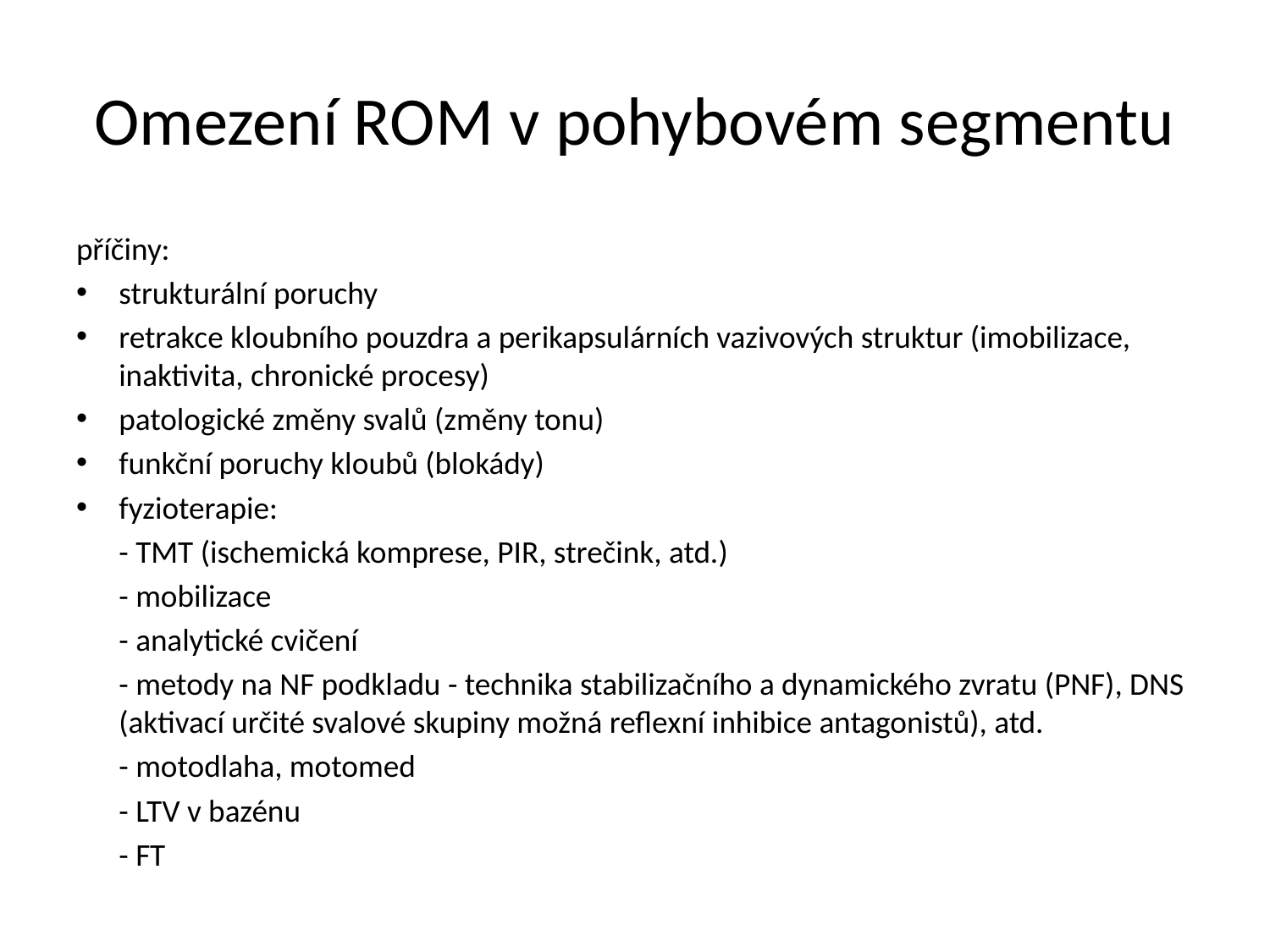

# Omezení ROM v pohybovém segmentu
příčiny:
strukturální poruchy
retrakce kloubního pouzdra a perikapsulárních vazivových struktur (imobilizace, inaktivita, chronické procesy)
patologické změny svalů (změny tonu)
funkční poruchy kloubů (blokády)
fyzioterapie:
	- TMT (ischemická komprese, PIR, strečink, atd.)
	- mobilizace
	- analytické cvičení
	- metody na NF podkladu - technika stabilizačního a dynamického zvratu (PNF), DNS (aktivací určité svalové skupiny možná reflexní inhibice antagonistů), atd.
	- motodlaha, motomed
	- LTV v bazénu
	- FT